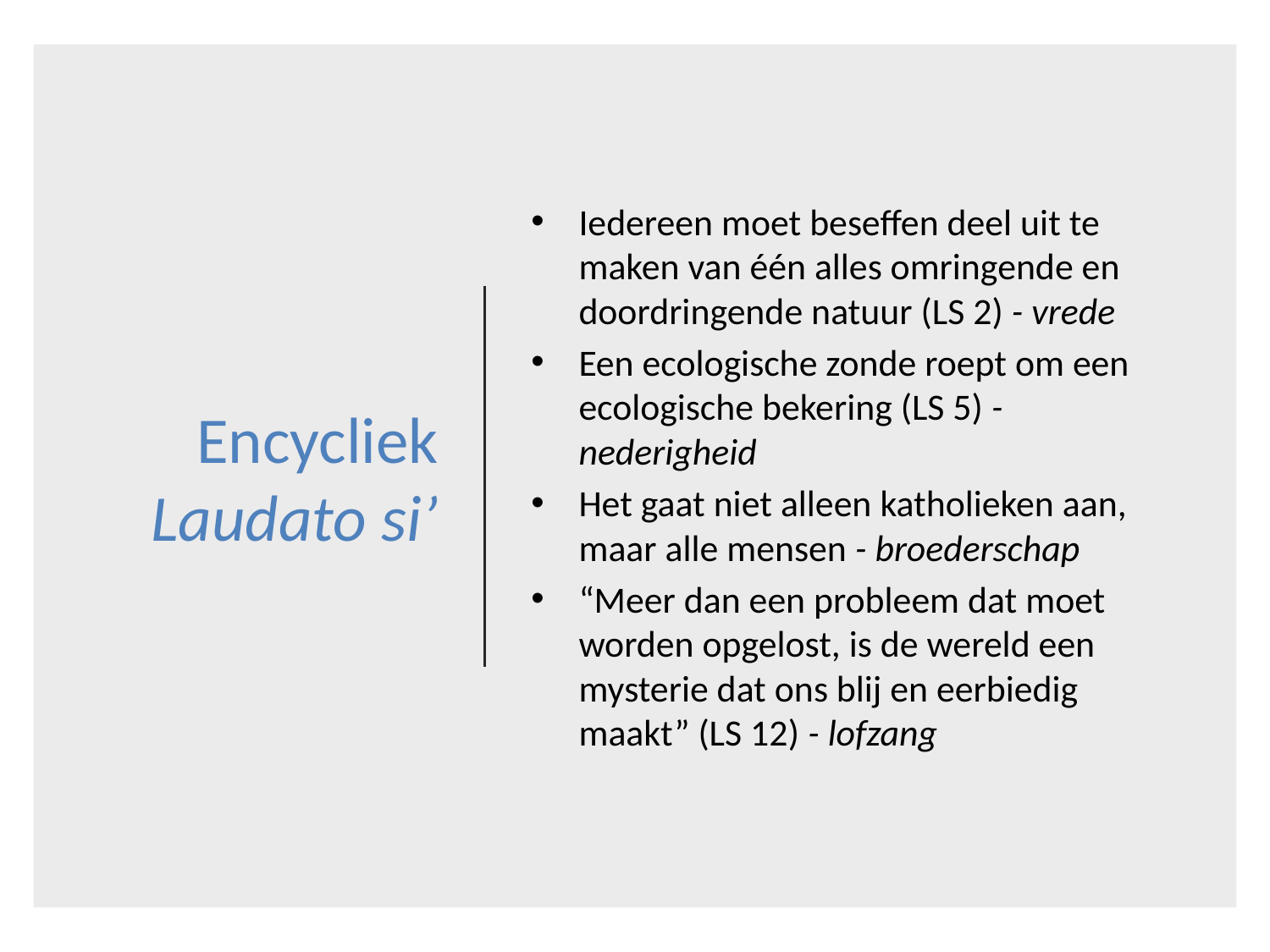

# Encycliek Laudato si’
Iedereen moet beseffen deel uit te maken van één alles omringende en doordringende natuur (LS 2) - vrede
Een ecologische zonde roept om een ecologische bekering (LS 5) - nederigheid
Het gaat niet alleen katholieken aan, maar alle mensen - broederschap
“Meer dan een probleem dat moet worden opgelost, is de wereld een mysterie dat ons blij en eerbiedig maakt” (LS 12) - lofzang